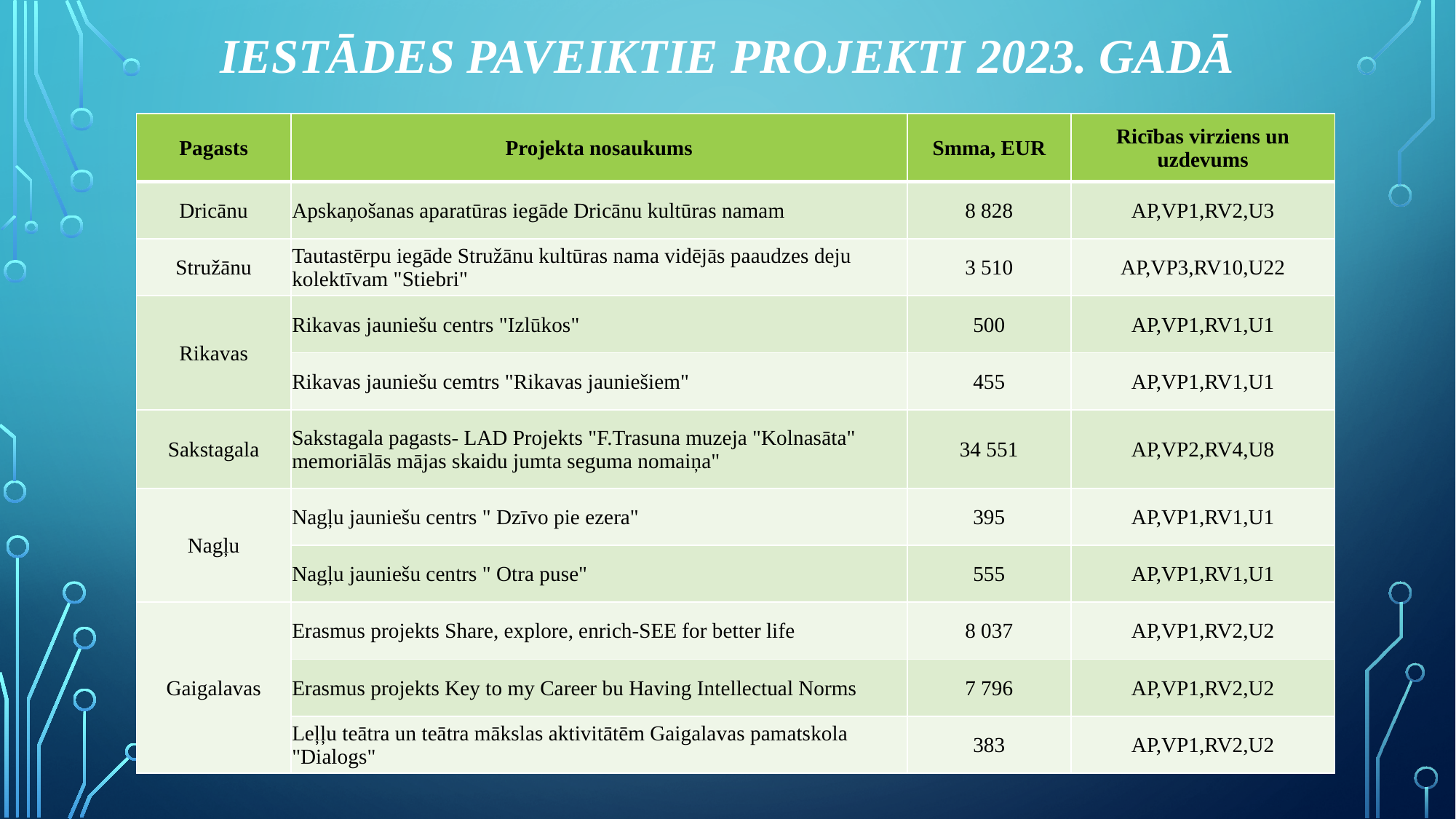

# Iestādes paveiktie projekti 2023. gadā
| Pagasts | Projekta nosaukums | Smma, EUR | Ricības virziens un uzdevums |
| --- | --- | --- | --- |
| Dricānu | Apskaņošanas aparatūras iegāde Dricānu kultūras namam | 8 828 | AP,VP1,RV2,U3 |
| Stružānu | Tautastērpu iegāde Stružānu kultūras nama vidējās paaudzes deju kolektīvam "Stiebri" | 3 510 | AP,VP3,RV10,U22 |
| Rikavas | Rikavas jauniešu centrs "Izlūkos" | 500 | AP,VP1,RV1,U1 |
|  | Rikavas jauniešu cemtrs "Rikavas jauniešiem" | 455 | AP,VP1,RV1,U1 |
| Sakstagala | Sakstagala pagasts- LAD Projekts "F.Trasuna muzeja "Kolnasāta" memoriālās mājas skaidu jumta seguma nomaiņa" | 34 551 | AP,VP2,RV4,U8 |
| Nagļu | Nagļu jauniešu centrs " Dzīvo pie ezera" | 395 | AP,VP1,RV1,U1 |
|  | Nagļu jauniešu centrs " Otra puse" | 555 | AP,VP1,RV1,U1 |
| Gaigalavas | Erasmus projekts Share, explore, enrich-SEE for better life | 8 037 | AP,VP1,RV2,U2 |
|  | Erasmus projekts Key to my Career bu Having Intellectual Norms | 7 796 | AP,VP1,RV2,U2 |
|  | Leļļu teātra un teātra mākslas aktivitātēm Gaigalavas pamatskola "Dialogs" | 383 | AP,VP1,RV2,U2 |